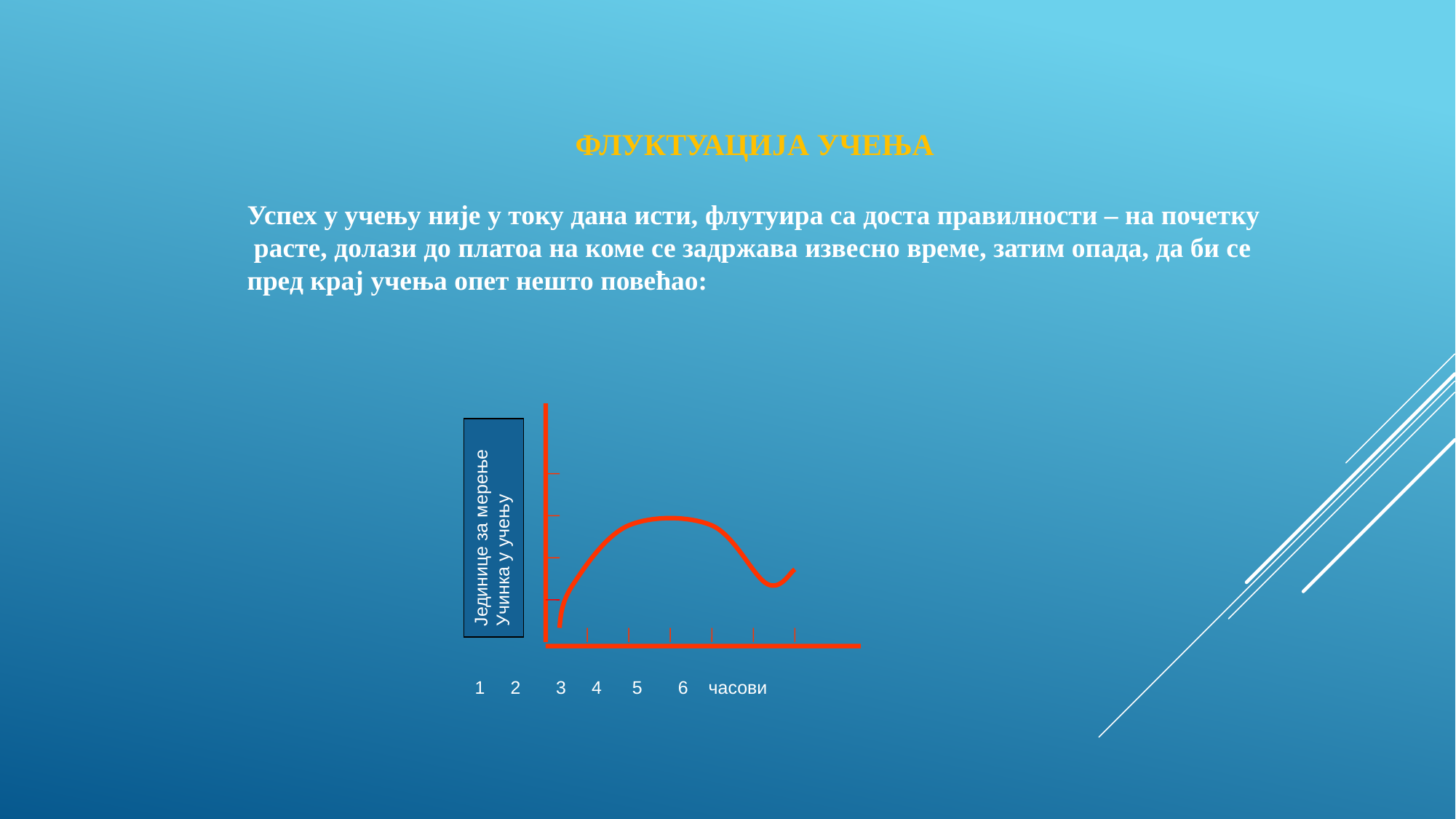

ФЛУКТУАЦИЈА УЧЕЊА

Успех у учењу није у току дана исти, флутуира са доста правилности – на почетку  расте, долази до платоа на коме се задржава извесно време, затим опада, да би се пред крај учења опет нешто повећао:

Јединице за мерење
Учинка у учењу

                                        1     2       3     4      5       6    часови